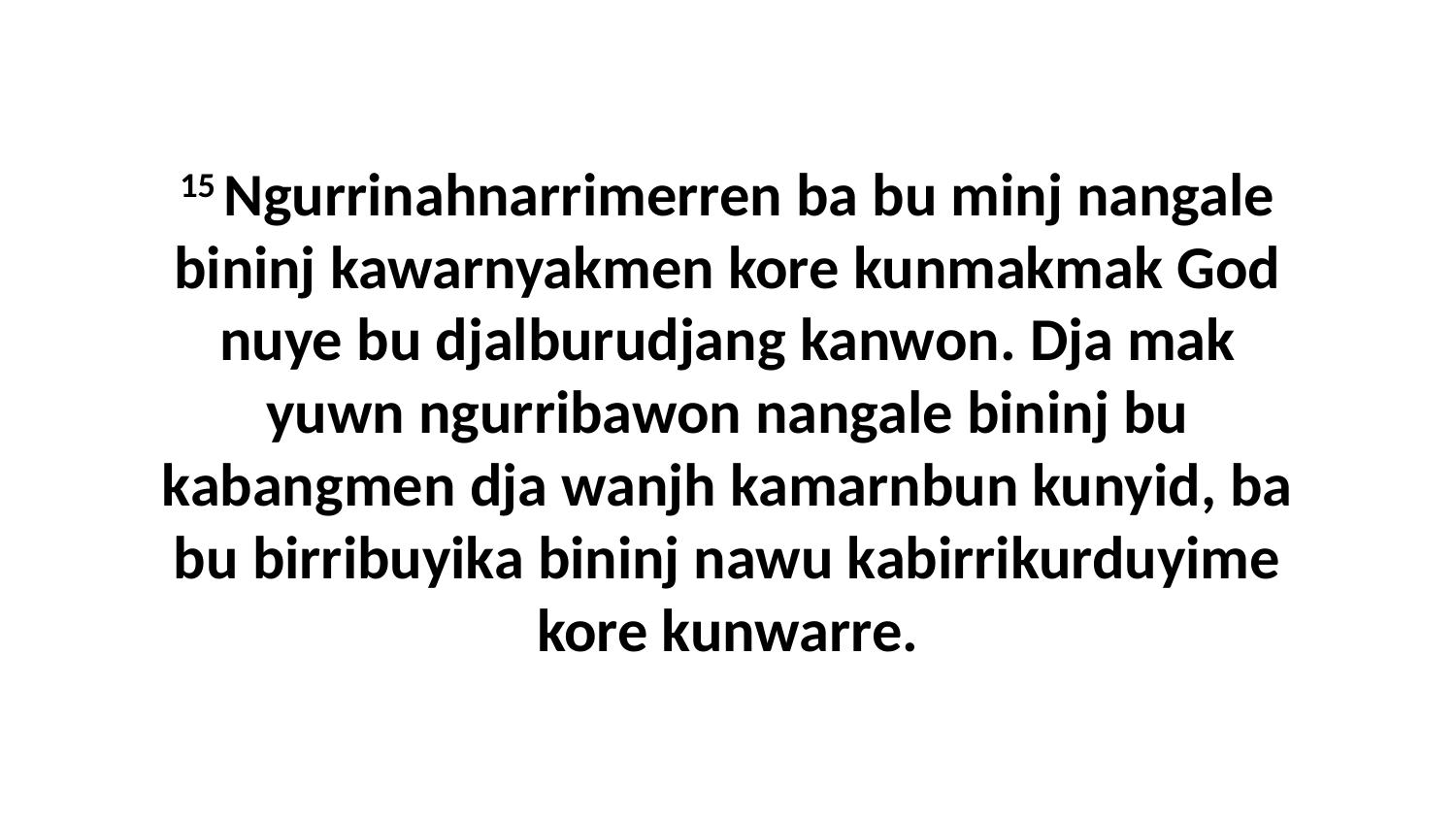

15 Ngurrinahnarrimerren ba bu minj nangale bininj kawarnyakmen kore kunmakmak God nuye bu djalburudjang kanwon. Dja mak yuwn ngurribawon nangale bininj bu kabangmen dja wanjh kamarnbun kunyid, ba bu birribuyika bininj nawu kabirrikurduyime kore kunwarre.